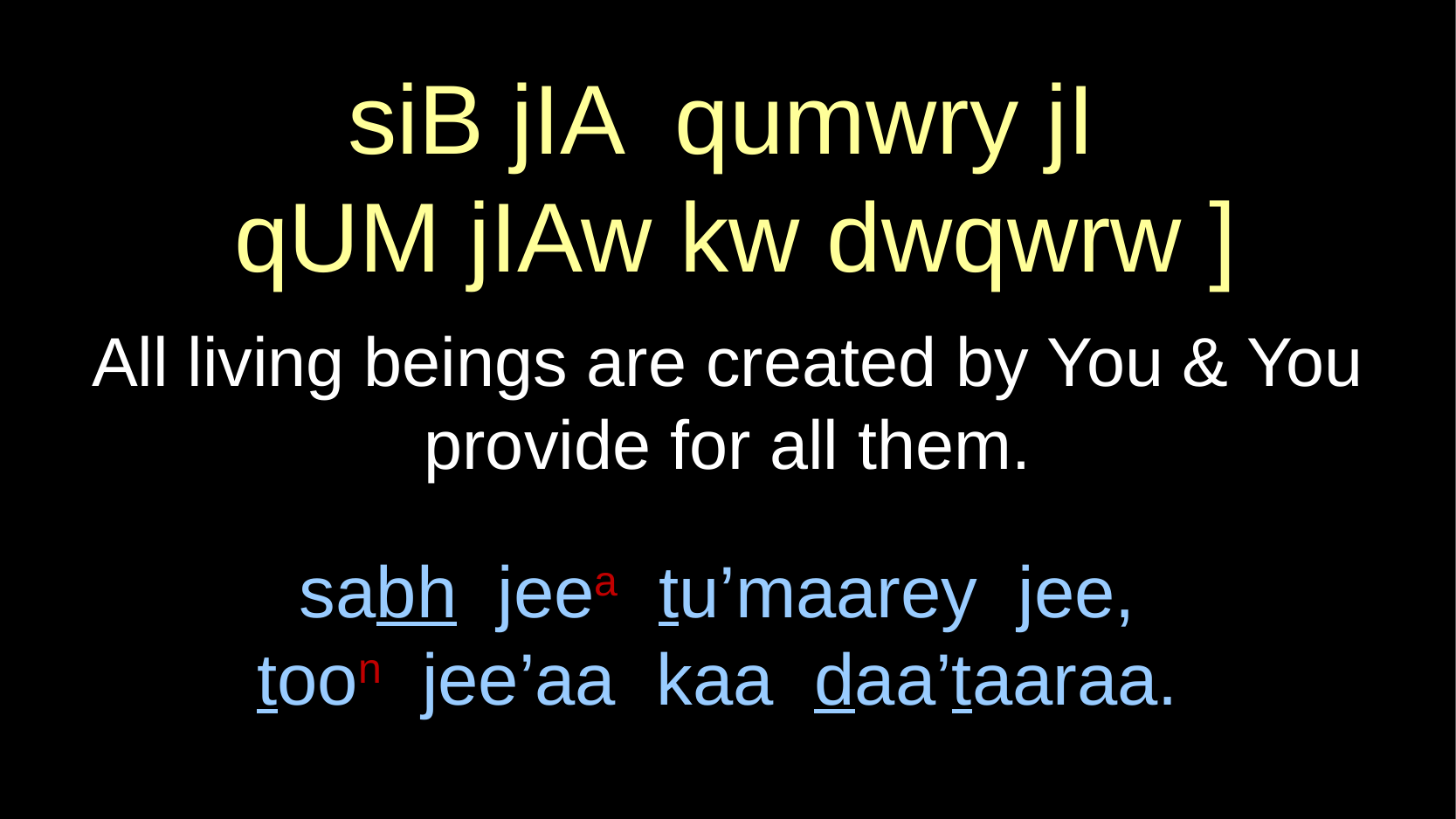

siB jIA  qumwry jI
qUM jIAw kw dwqwrw ]
All living beings are created by You & You provide for all them.
# sabh  jeea  tu’maarey  jee, toon  jee’aa  kaa  daa’taaraa.